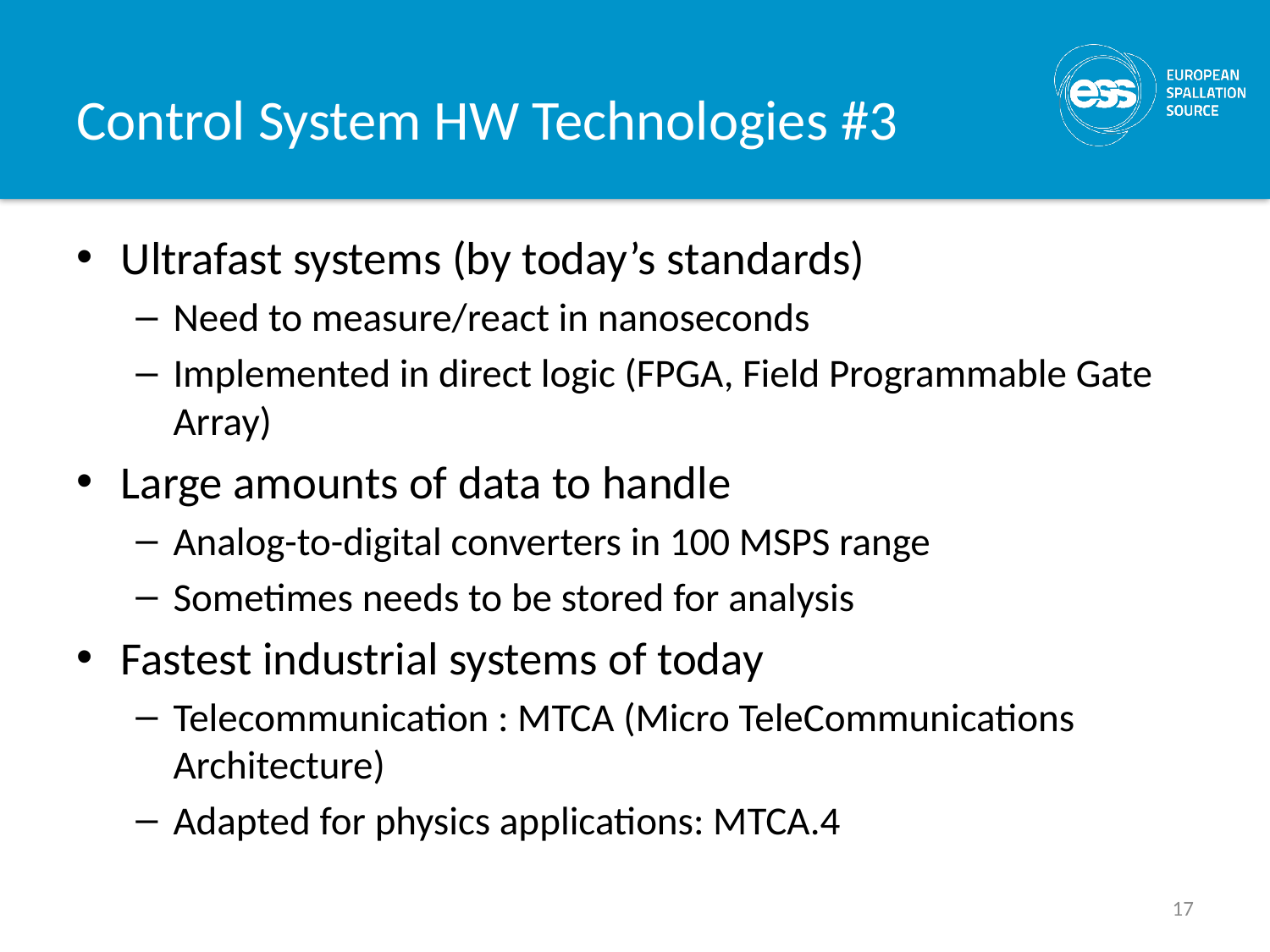

# Control System HW Technologies #3
Ultrafast systems (by today’s standards)
Need to measure/react in nanoseconds
Implemented in direct logic (FPGA, Field Programmable Gate Array)
Large amounts of data to handle
Analog-to-digital converters in 100 MSPS range
Sometimes needs to be stored for analysis
Fastest industrial systems of today
Telecommunication : MTCA (Micro TeleCommunications Architecture)
Adapted for physics applications: MTCA.4
17